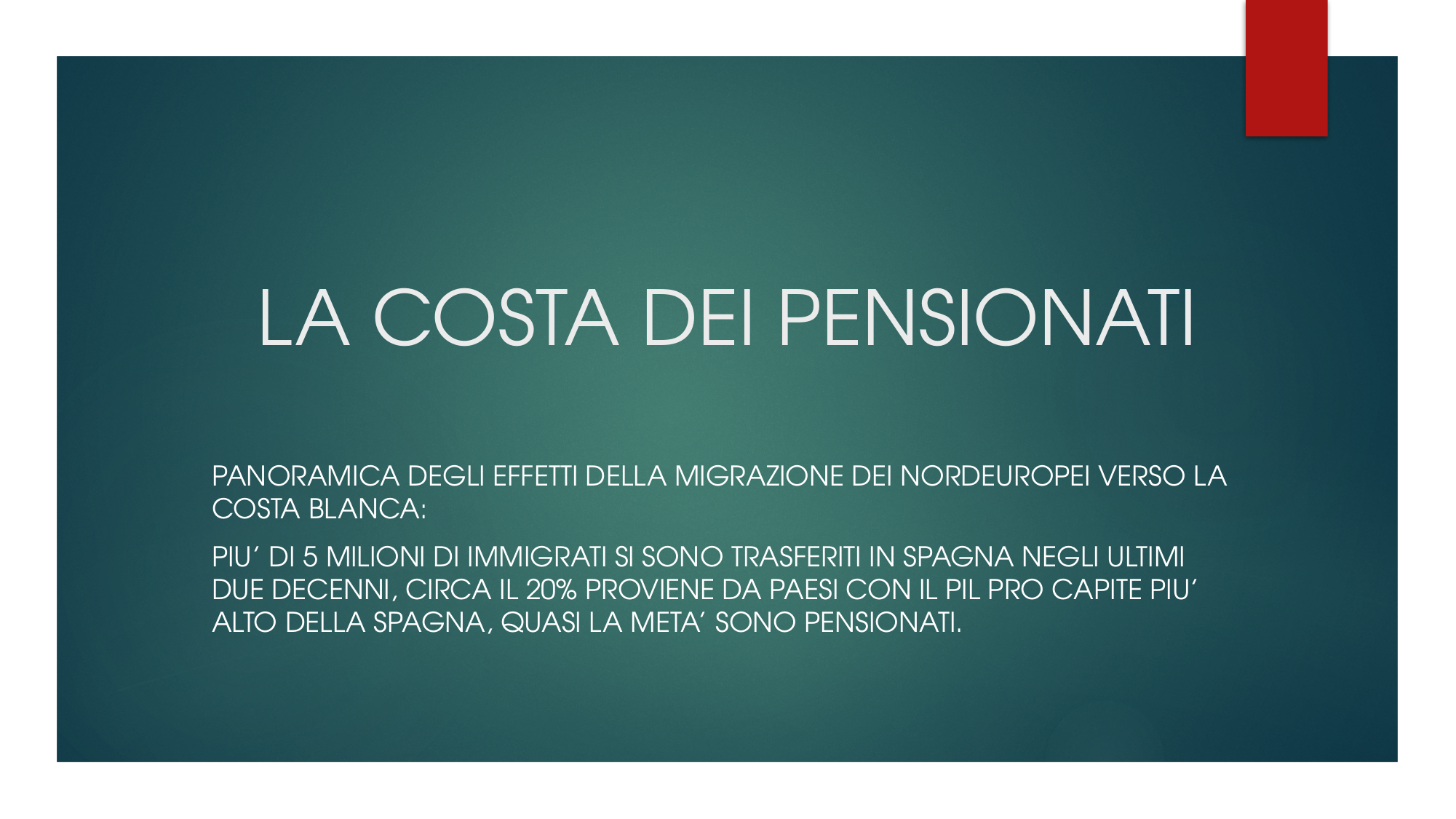

# LA COSTA DEI PENSIONATI
Panoramica degli effetti della Migrazione dei nordeuropei verso la costa blanca:
PIU’ DI 5 MILIONI DI IMMIGRATI SI SONO TRASFERITI IN SPAGNA negli ultimi due decenni, circa il 20% PROVIENE DA PAESI CON IL PIL PRO CAPITE PIU’ ALTO DELLA SPAGNA, QUASI LA META’ SONO PENSIONATI.